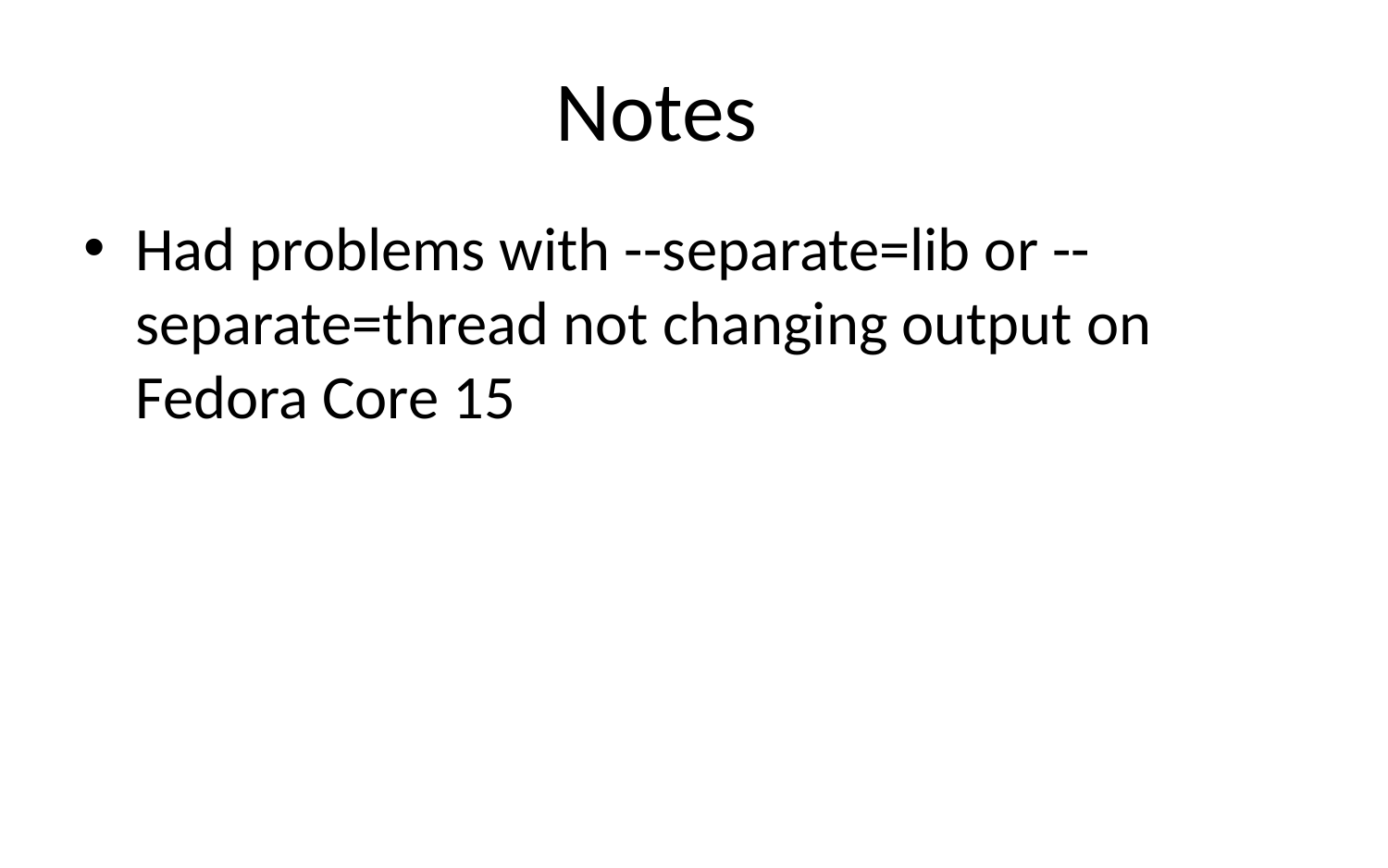

# Notes
Had problems with --separate=lib or --separate=thread not changing output on Fedora Core 15